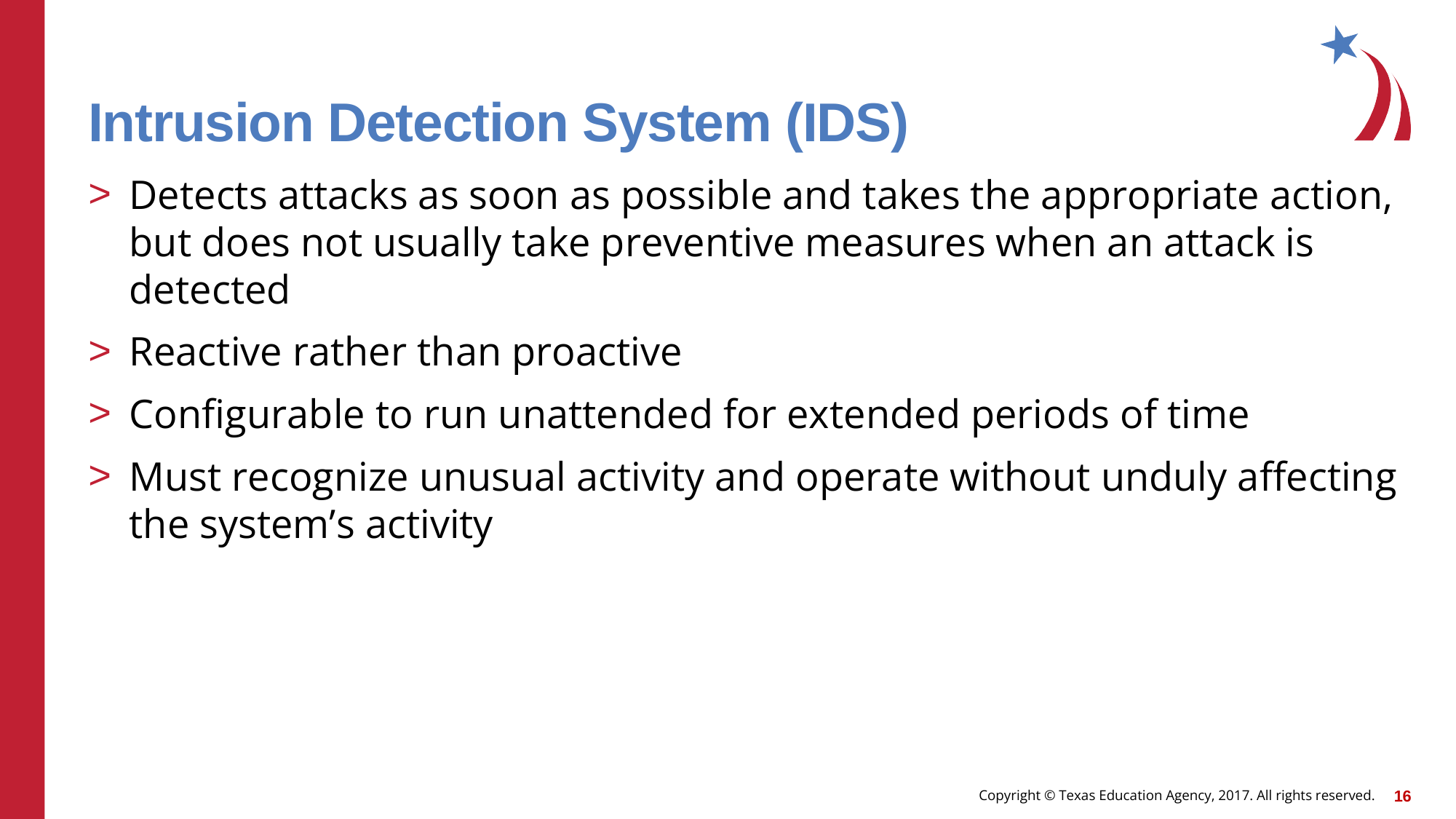

# Intrusion Detection System (IDS)
Detects attacks as soon as possible and takes the appropriate action, but does not usually take preventive measures when an attack is detected
Reactive rather than proactive
Configurable to run unattended for extended periods of time
Must recognize unusual activity and operate without unduly affecting the system’s activity